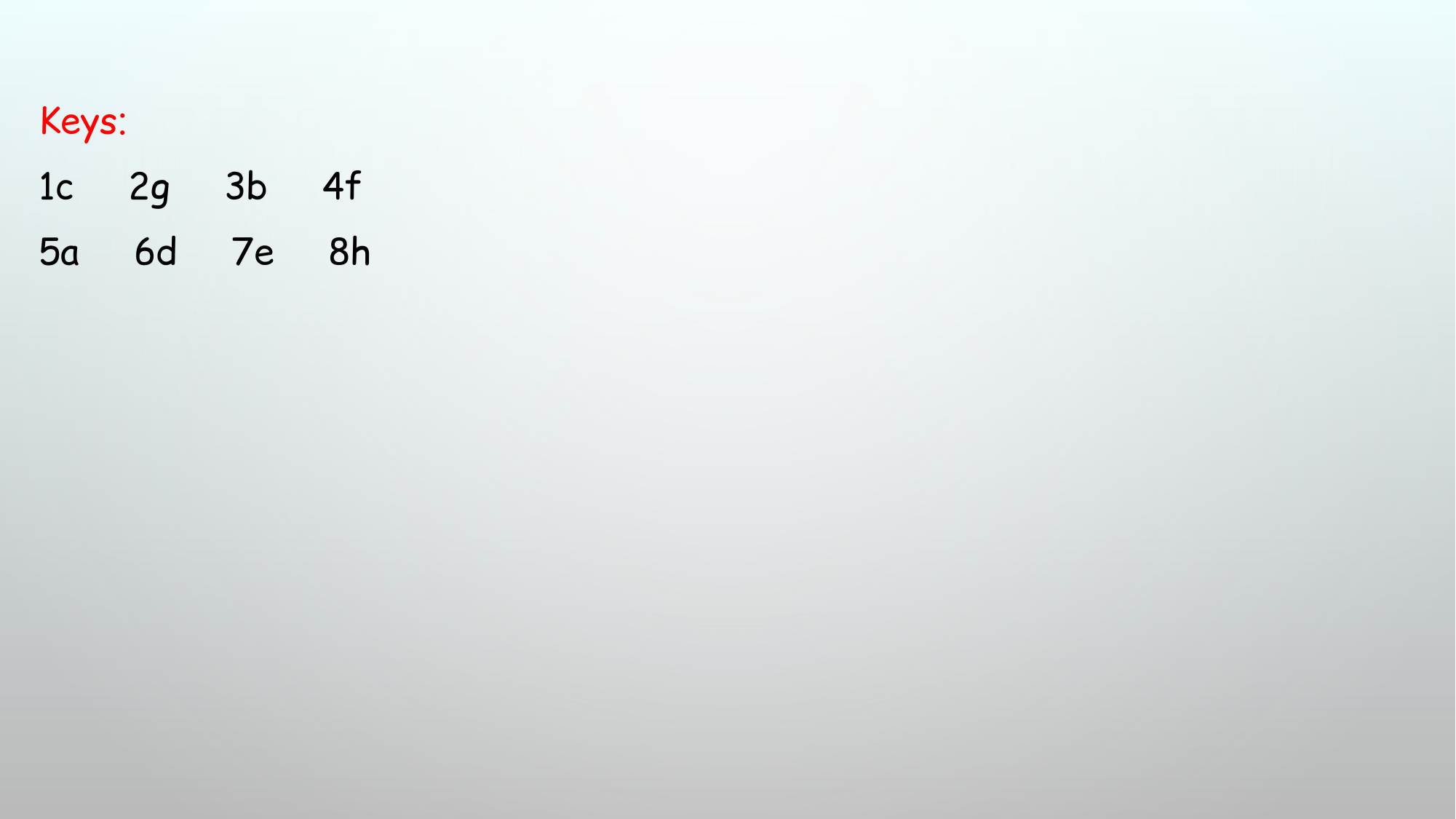

Keys:
1c     2g     3b     4f
5a     6d     7e     8h